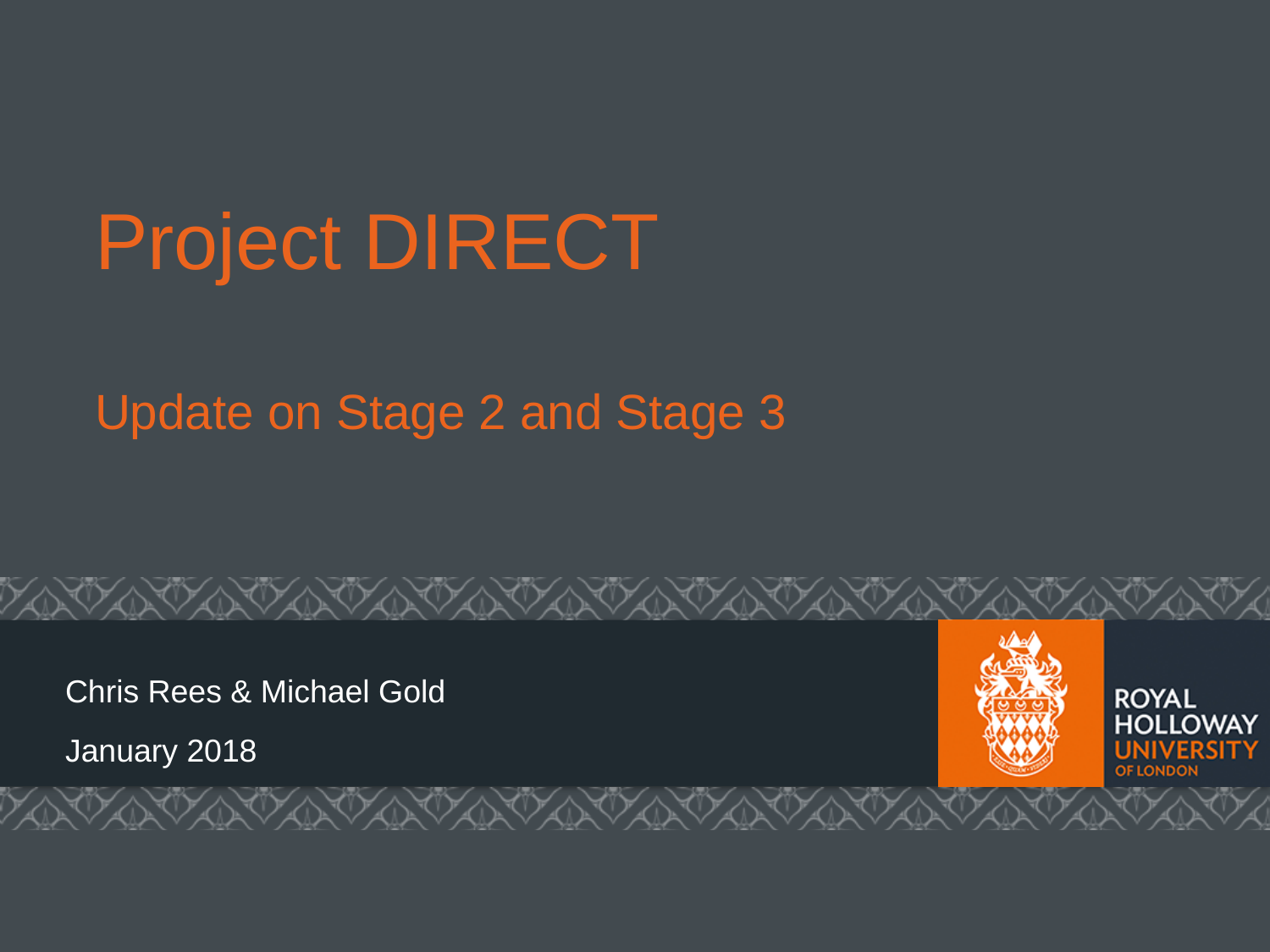

# Project DIRECT Update on Stage 2 and Stage 3
Chris Rees & Michael Gold
January 2018